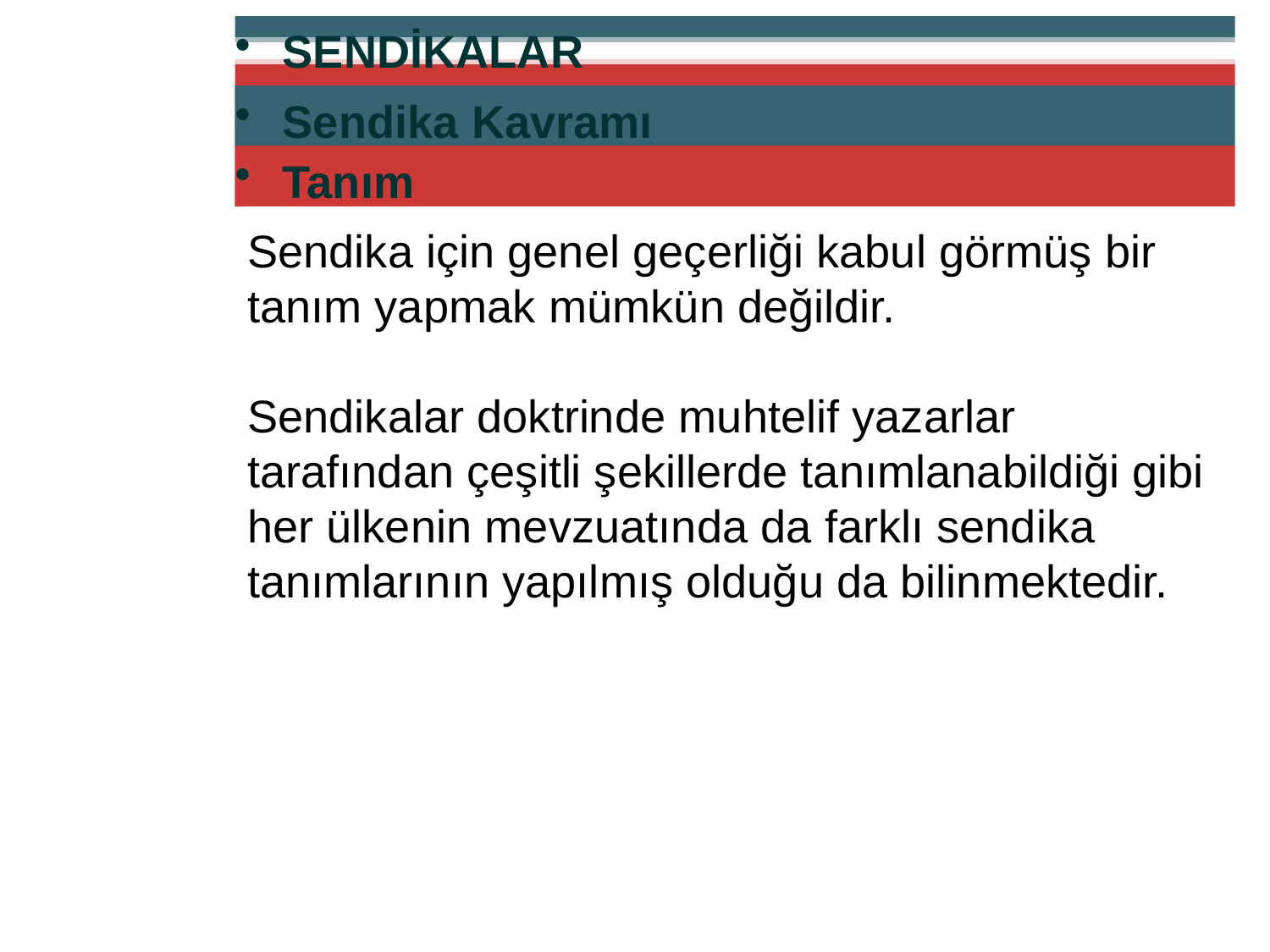

SENDİKALAR
Sendika Kavramı
Tanım
Sendika için genel geçerliği kabul görmüş bir tanım yapmak mümkün değildir.

Sendikalar doktrinde muhtelif yazarlar tarafından çeşitli şekillerde tanımlanabildiği gibi her ülkenin mevzuatında da farklı sendika tanımlarının yapılmış olduğu da bilinmektedir.